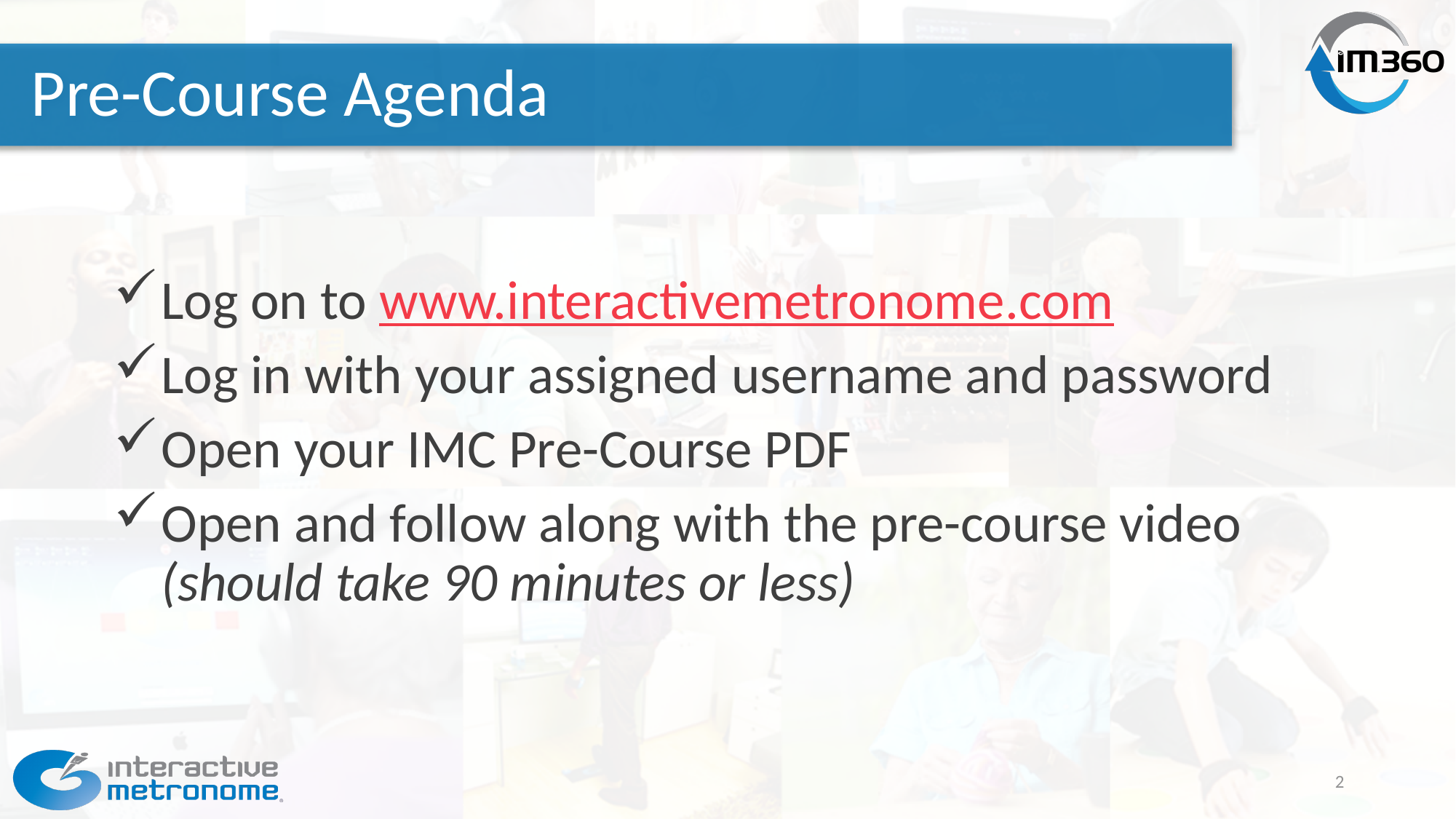

# Pre-Course Agenda
Log on to www.interactivemetronome.com
Log in with your assigned username and password
Open your IMC Pre-Course PDF
Open and follow along with the pre-course video
(should take 90 minutes or less)
2